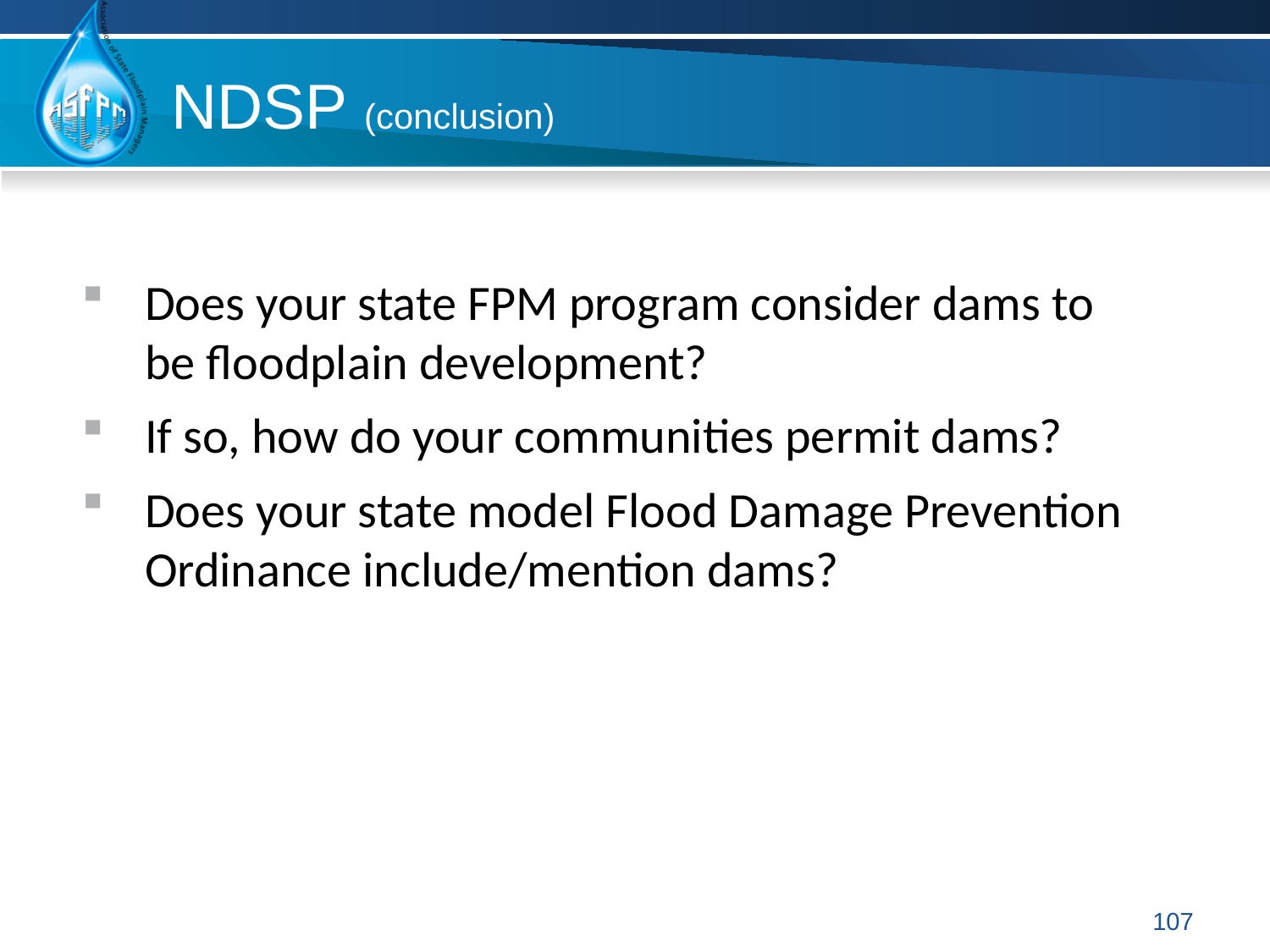

NDSP (conclusion)

Does your state FPM program consider dams to be floodplain development?
If so, how do your communities permit dams?
Does your state model Flood Damage Prevention Ordinance include/mention dams?

107